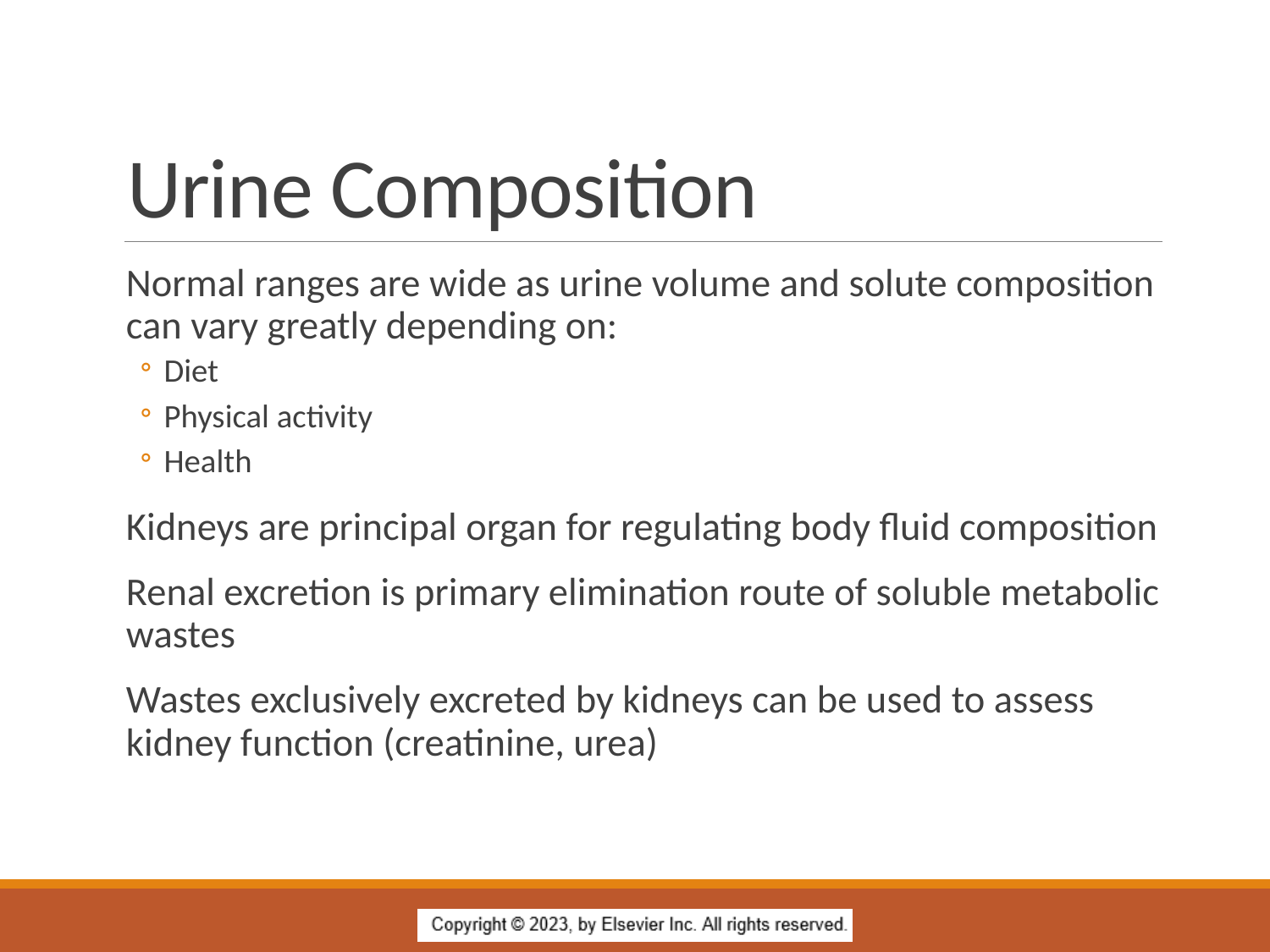

# Urine Composition
Normal ranges are wide as urine volume and solute composition can vary greatly depending on:
Diet
Physical activity
Health
Kidneys are principal organ for regulating body fluid composition
Renal excretion is primary elimination route of soluble metabolic wastes
Wastes exclusively excreted by kidneys can be used to assess kidney function (creatinine, urea)